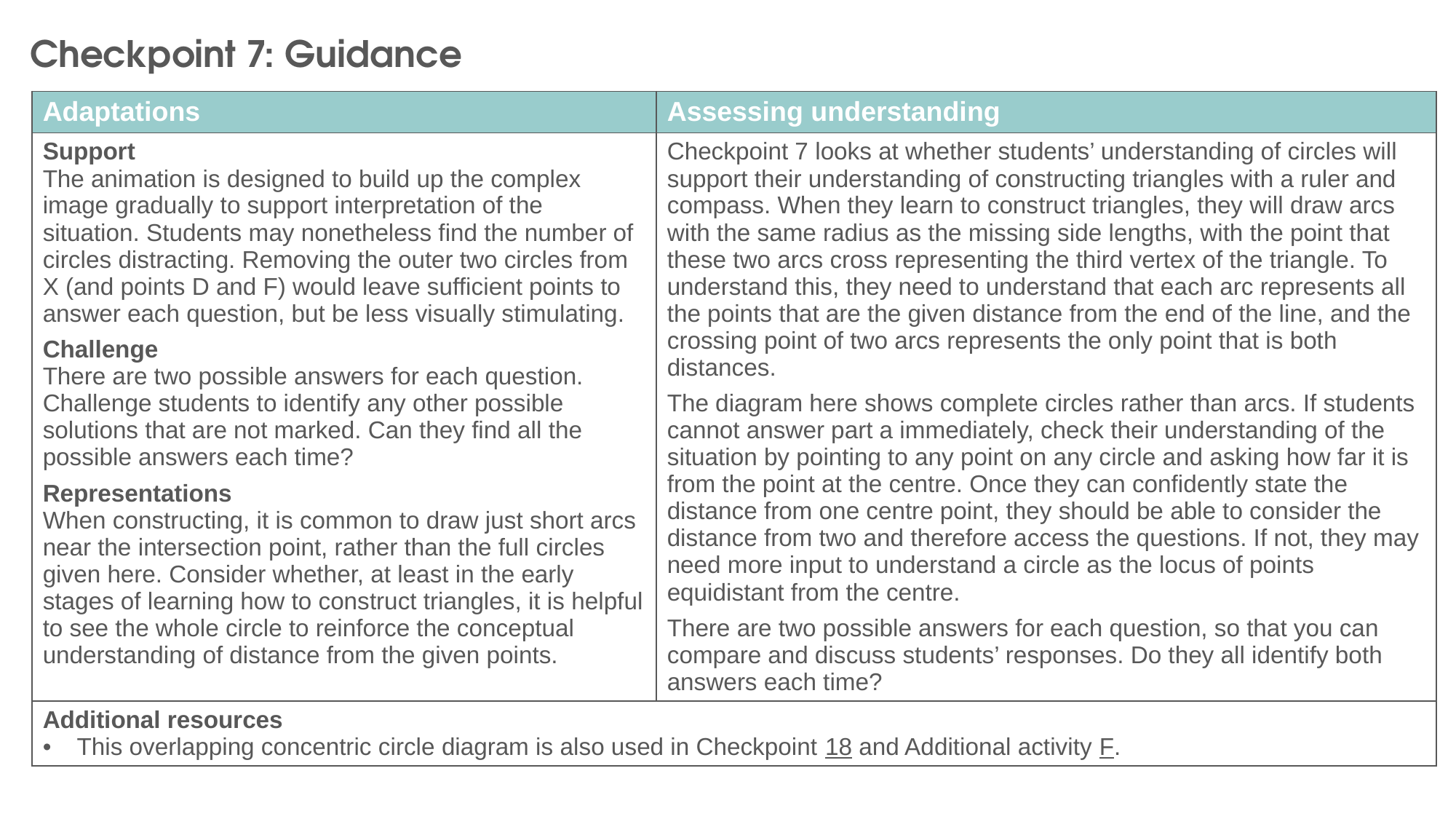

Checkpoint 7: Guidance
| Adaptations | Assessing understanding |
| --- | --- |
| Support The animation is designed to build up the complex image gradually to support interpretation of the situation. Students may nonetheless find the number of circles distracting. Removing the outer two circles from X (and points D and F) would leave sufficient points to answer each question, but be less visually stimulating. Challenge There are two possible answers for each question. Challenge students to identify any other possible solutions that are not marked. Can they find all the possible answers each time? Representations When constructing, it is common to draw just short arcs near the intersection point, rather than the full circles given here. Consider whether, at least in the early stages of learning how to construct triangles, it is helpful to see the whole circle to reinforce the conceptual understanding of distance from the given points. | Checkpoint 7 looks at whether students’ understanding of circles will support their understanding of constructing triangles with a ruler and compass. When they learn to construct triangles, they will draw arcs with the same radius as the missing side lengths, with the point that these two arcs cross representing the third vertex of the triangle. To understand this, they need to understand that each arc represents all the points that are the given distance from the end of the line, and the crossing point of two arcs represents the only point that is both distances. The diagram here shows complete circles rather than arcs. If students cannot answer part a immediately, check their understanding of the situation by pointing to any point on any circle and asking how far it is from the point at the centre. Once they can confidently state the distance from one centre point, they should be able to consider the distance from two and therefore access the questions. If not, they may need more input to understand a circle as the locus of points equidistant from the centre. There are two possible answers for each question, so that you can compare and discuss students’ responses. Do they all identify both answers each time? |
| Additional resources This overlapping concentric circle diagram is also used in Checkpoint 18 and Additional activity F. |  |